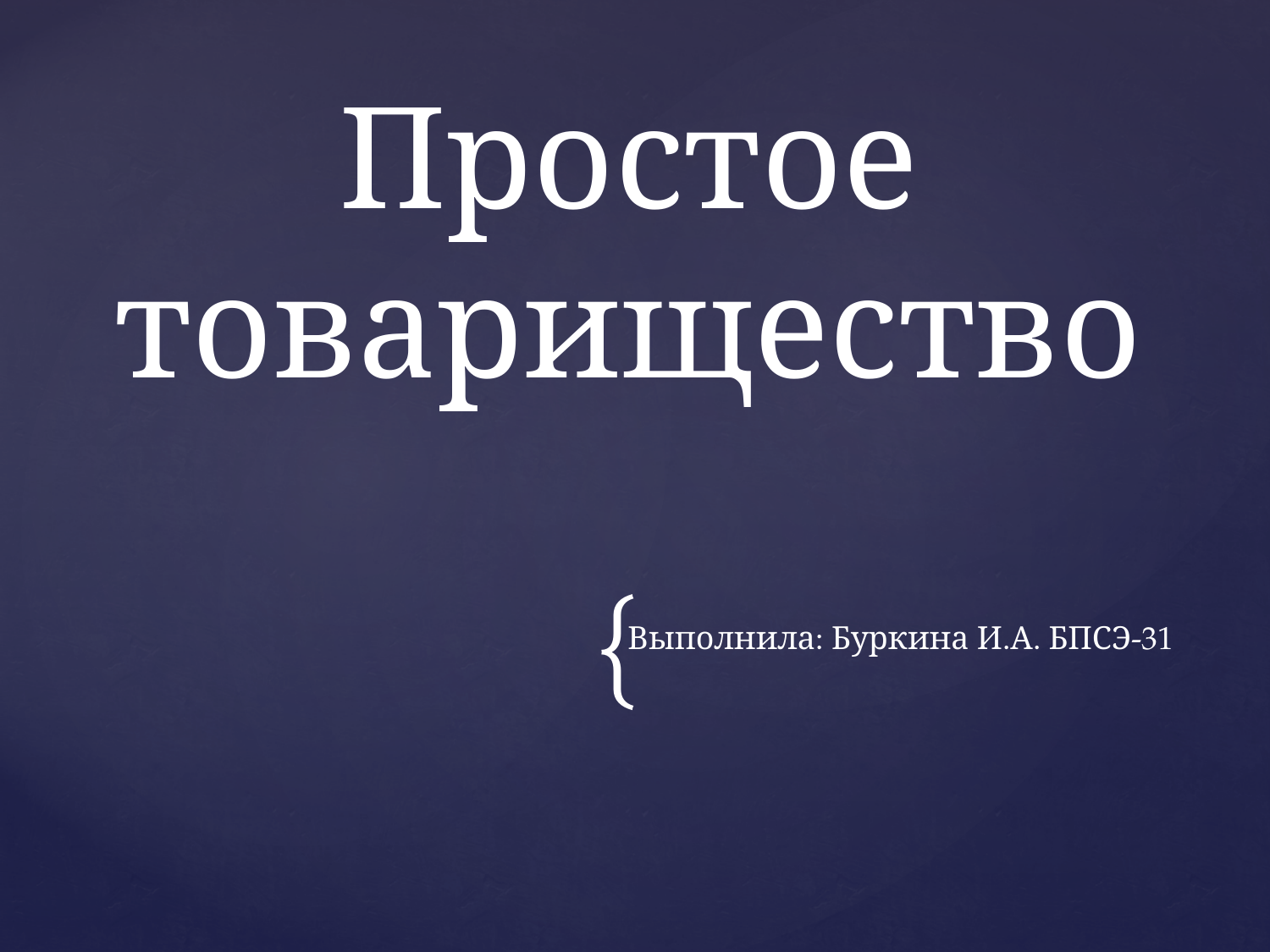

# Простое товарищество
Выполнила: Буркина И.А. БПСЭ-31